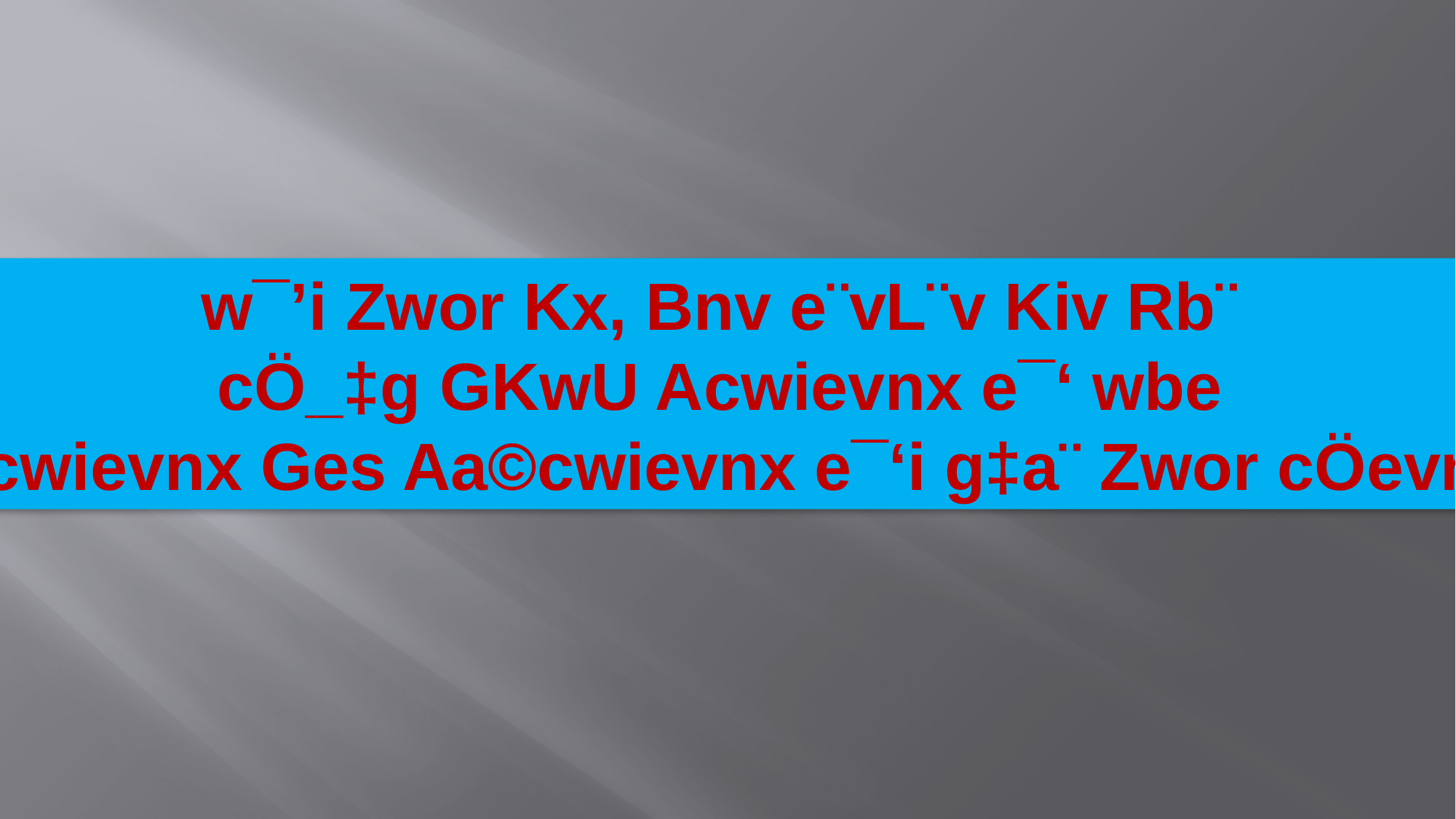

w¯’i Zwor Kx, Bnv e¨vL¨v Kiv Rb¨
cÖ_‡g GKwU Acwievnx e¯‘ wbe
‡Kbbv cwievnx Ges Aa©cwievnx e¯‘i g‡a¨ Zwor cÖevnxZ nq